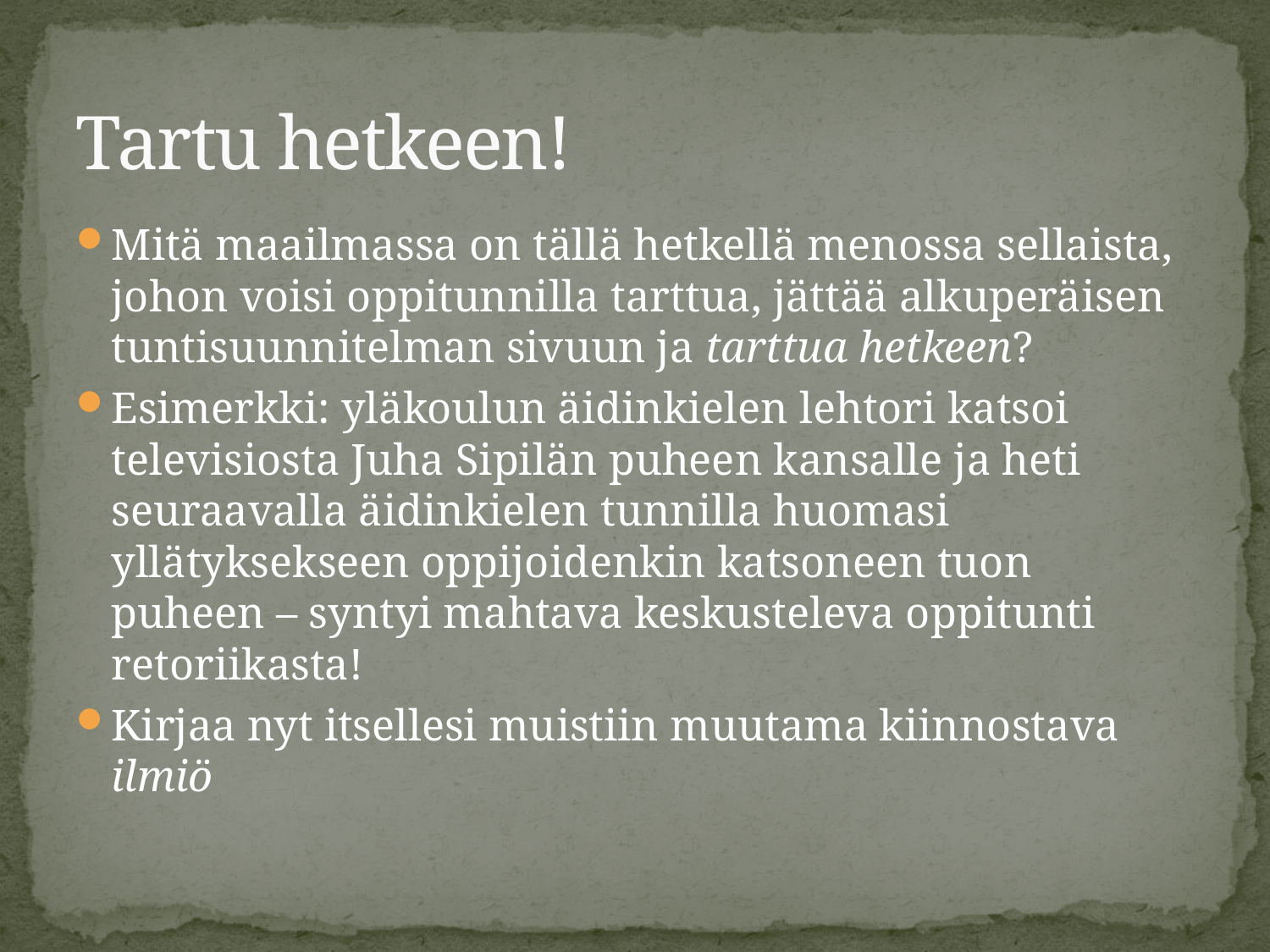

# Tartu hetkeen!
Mitä maailmassa on tällä hetkellä menossa sellaista, johon voisi oppitunnilla tarttua, jättää alkuperäisen tuntisuunnitelman sivuun ja tarttua hetkeen?
Esimerkki: yläkoulun äidinkielen lehtori katsoi televisiosta Juha Sipilän puheen kansalle ja heti seuraavalla äidinkielen tunnilla huomasi yllätyksekseen oppijoidenkin katsoneen tuon puheen – syntyi mahtava keskusteleva oppitunti retoriikasta!
Kirjaa nyt itsellesi muistiin muutama kiinnostava ilmiö